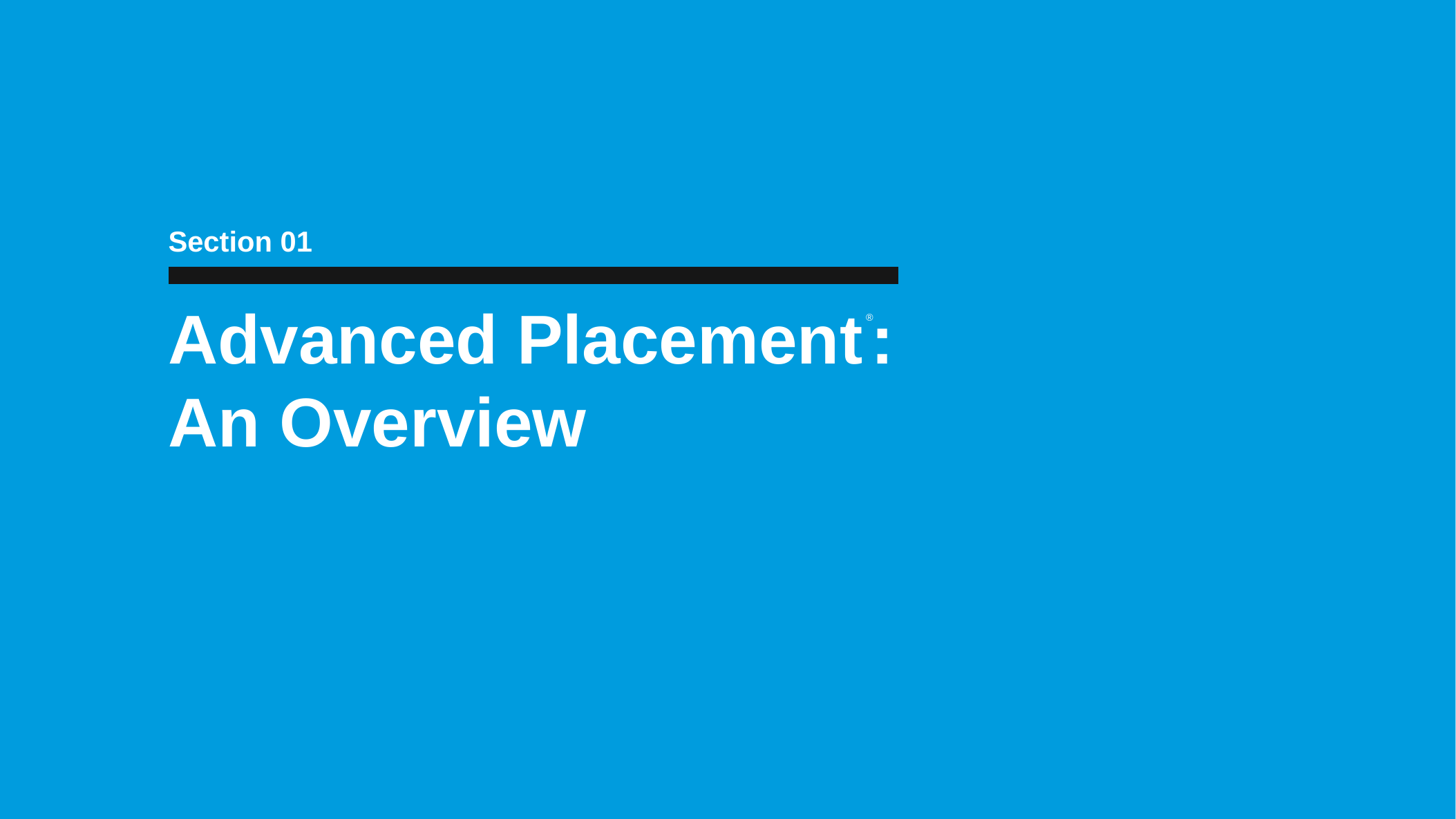

Section 01
Advanced Placement:
An Overview
®